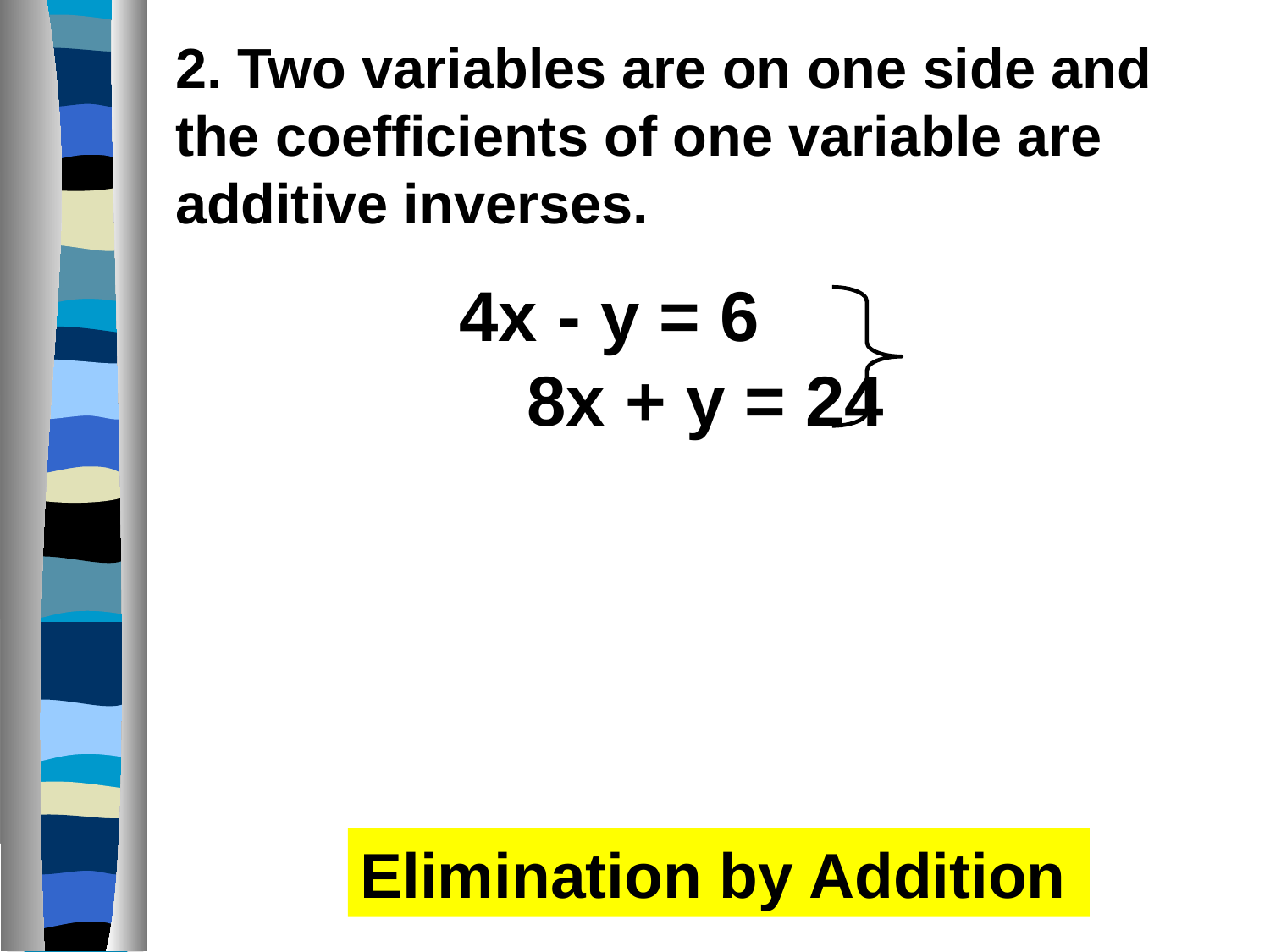

2. Two variables are on one side and the coefficients of one variable are additive inverses.
        4x - y = 6
	     8x + y = 24

Elimination by Addition